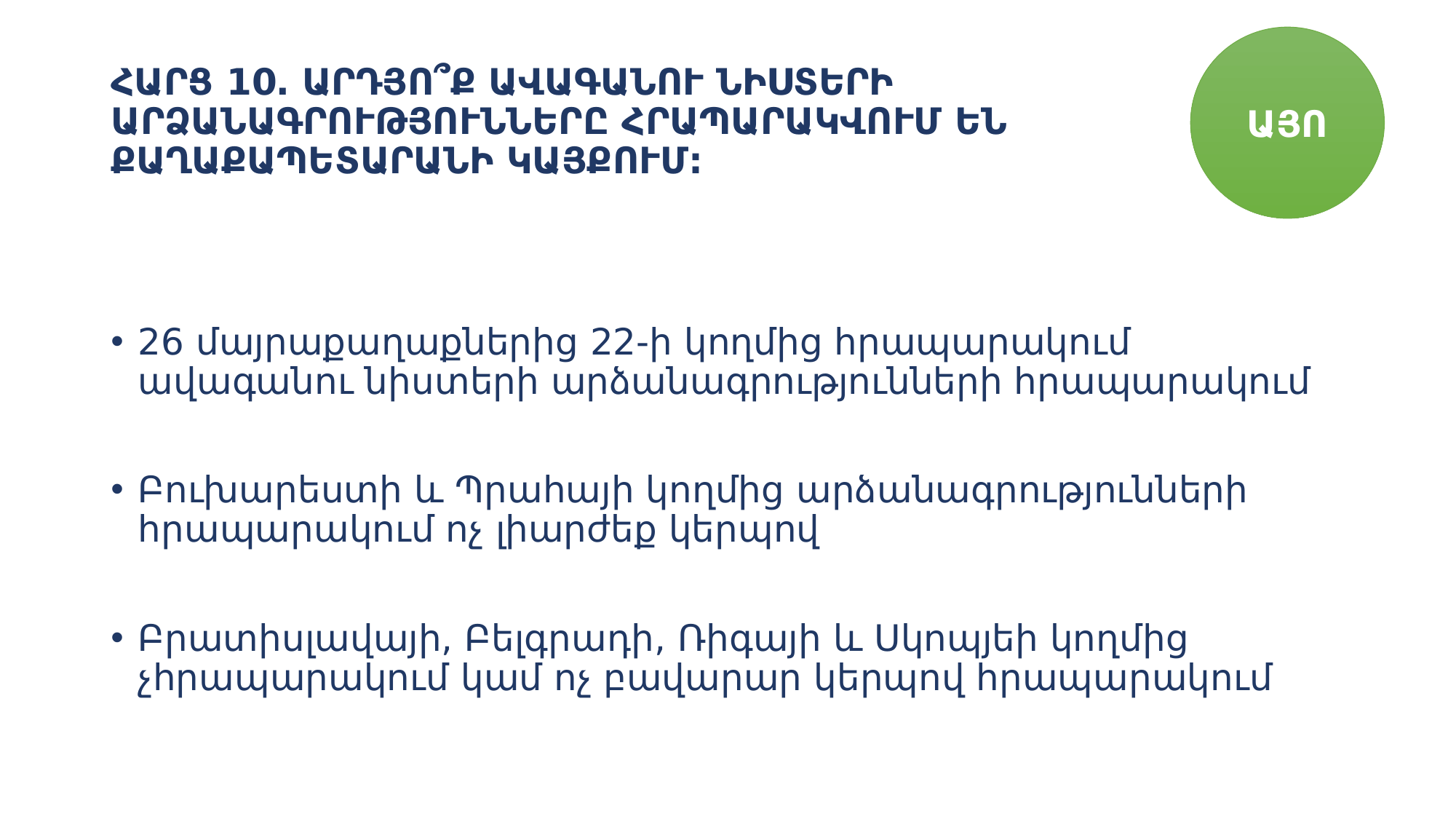

ԱՅՈ
# ՀԱՐՑ 10․ ԱՐԴՅՈ՞Ք ԱՎԱԳԱՆՈՒ ՆԻՍՏԵՐԻ ԱՐՁԱՆԱԳՐՈՒԹՅՈՒՆՆԵՐԸ ՀՐԱՊԱՐԱԿՎՈՒՄ ԵՆ ՔԱՂԱՔԱՊԵՏԱՐԱՆԻ ԿԱՅՔՈՒՄ:
26 մայրաքաղաքներից 22-ի կողմից հրապարակում ավագանու նիստերի արձանագրությունների հրապարակում

Բուխարեստի և Պրահայի կողմից արձանագրությունների հրապարակում ոչ լիարժեք կերպով

Բրատիսլավայի, Բելգրադի, Ռիգայի և Սկոպյեի կողմից  չհրապարակում կամ ոչ բավարար կերպով հրապարակում